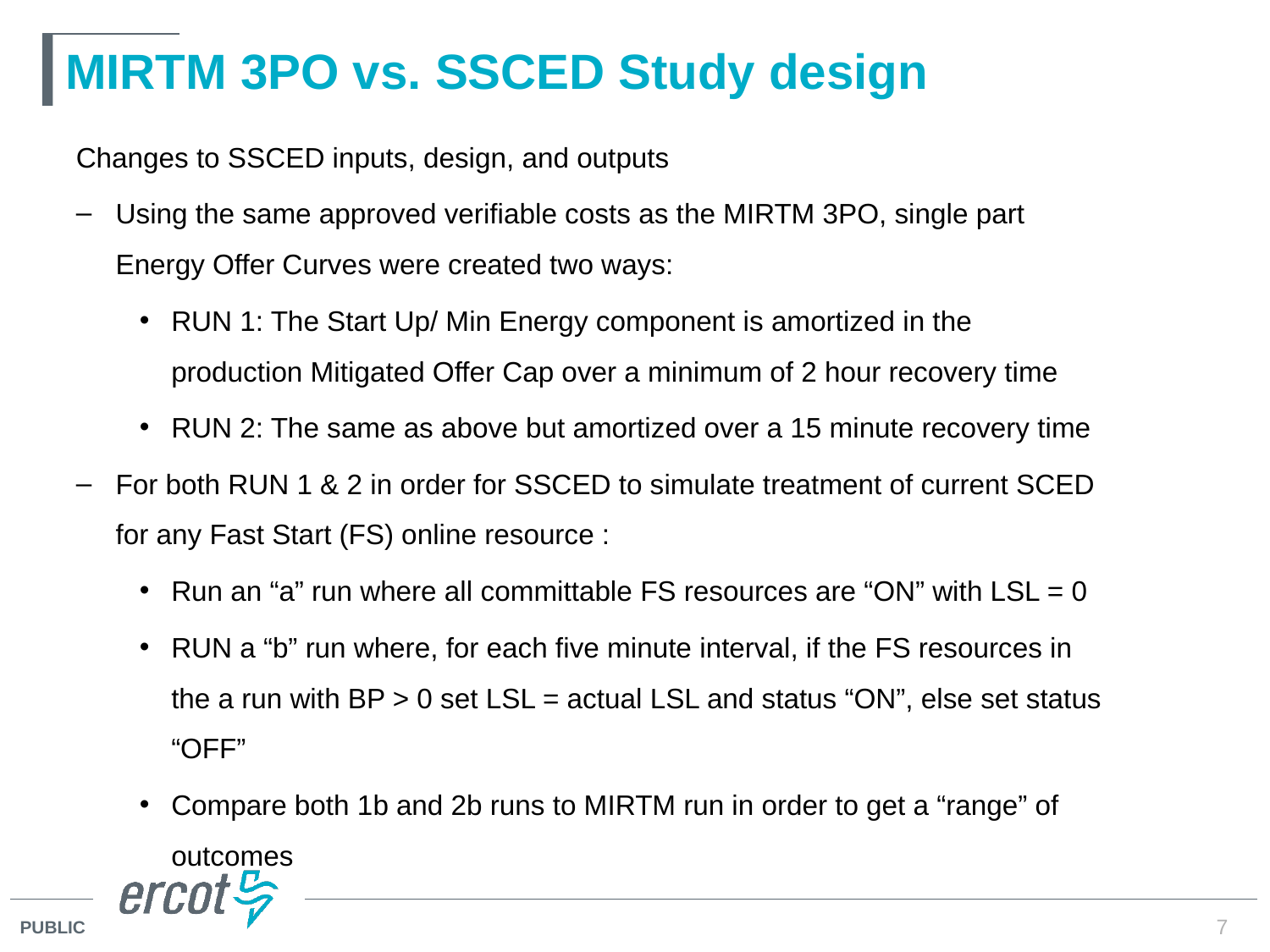

# MIRTM 3PO vs. SSCED Study design
Changes to SSCED inputs, design, and outputs
Using the same approved verifiable costs as the MIRTM 3PO, single part Energy Offer Curves were created two ways:
RUN 1: The Start Up/ Min Energy component is amortized in the production Mitigated Offer Cap over a minimum of 2 hour recovery time
RUN 2: The same as above but amortized over a 15 minute recovery time
For both RUN 1 & 2 in order for SSCED to simulate treatment of current SCED for any Fast Start (FS) online resource :
Run an “a” run where all committable FS resources are “ON” with LSL = 0
RUN a “b” run where, for each five minute interval, if the FS resources in the a run with BP > 0 set LSL = actual LSL and status “ON”, else set status “OFF”
Compare both 1b and 2b runs to MIRTM run in order to get a “range” of outcomes

7